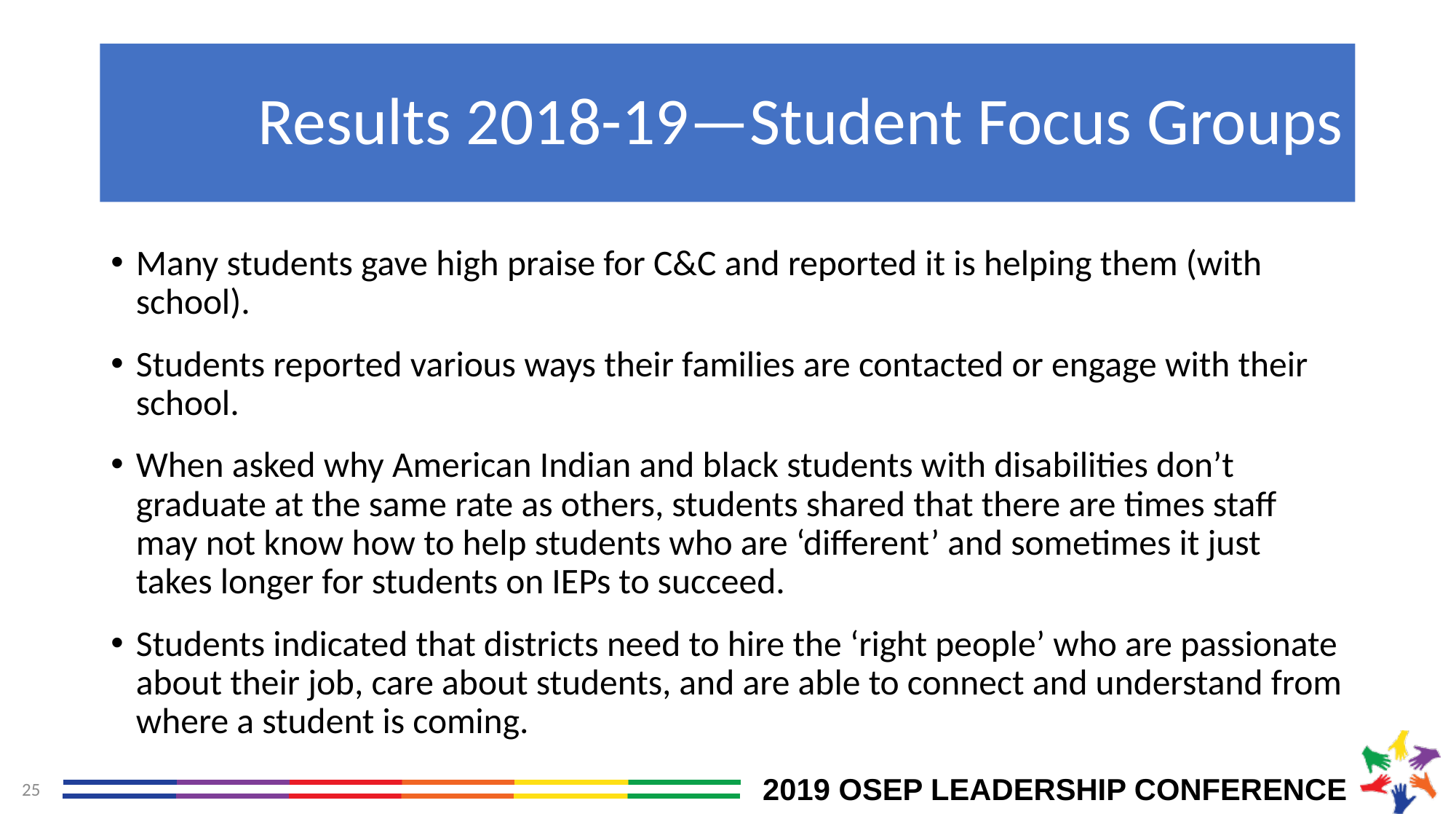

# Results 2018-19—Student Focus Groups
Many students gave high praise for C&C and reported it is helping them (with school).
Students reported various ways their families are contacted or engage with their school.
When asked why American Indian and black students with disabilities don’t graduate at the same rate as others, students shared that there are times staff may not know how to help students who are ‘different’ and sometimes it just takes longer for students on IEPs to succeed.
Students indicated that districts need to hire the ‘right people’ who are passionate about their job, care about students, and are able to connect and understand from where a student is coming.
25